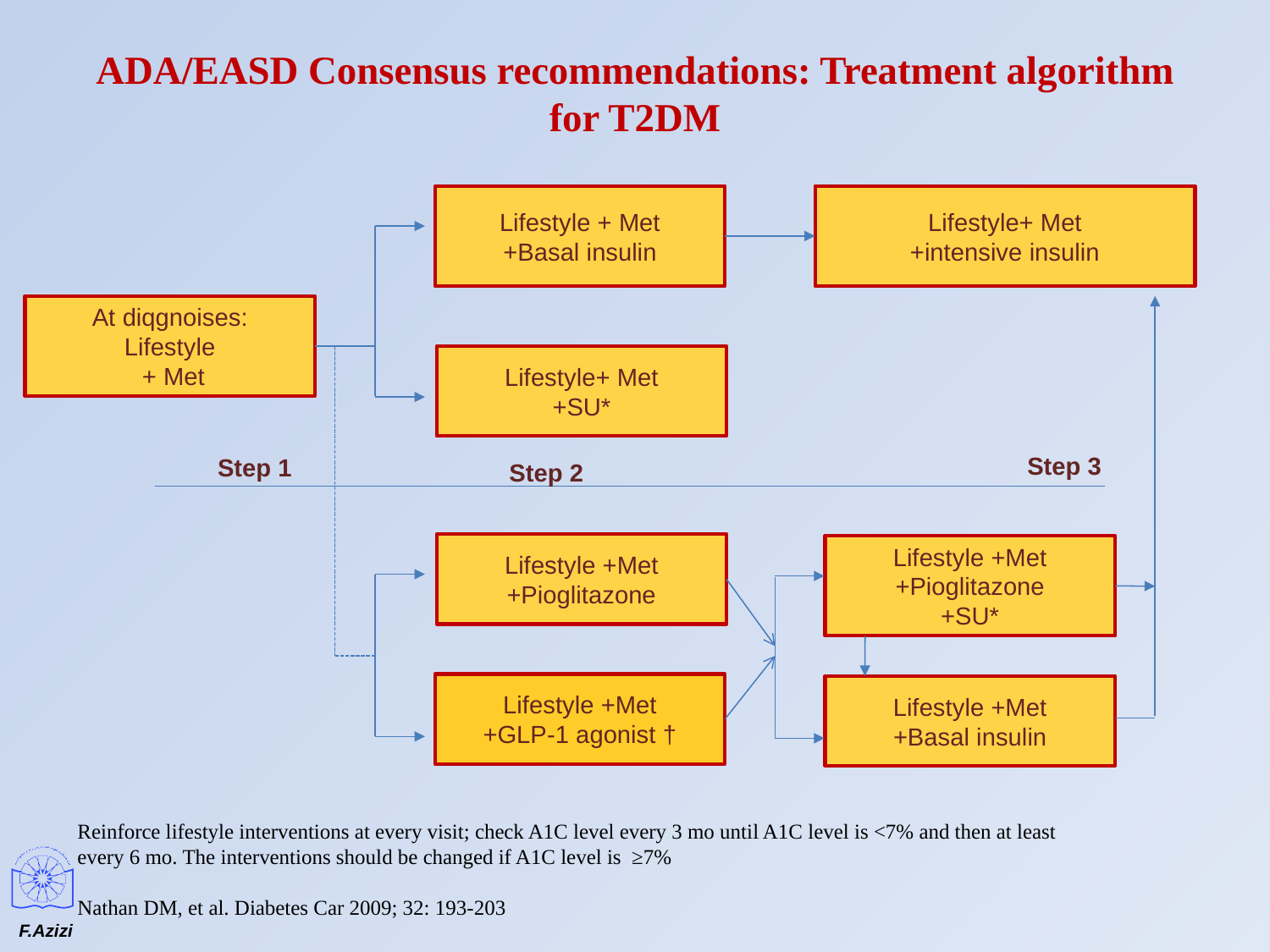

# ADA/EASD Consensus recommendations: Treatment algorithm for T2DM
Lifestyle + Met
+Basal insulin
Lifestyle+ Met
+intensive insulin
At diqgnoises:
Lifestyle
 + Met
Lifestyle+ Met
+SU*
Step 3
Step 1
Step 2
Lifestyle +Met
+Pioglitazone
Lifestyle +Met
+Pioglitazone
+SU*
Lifestyle +Met
+GLP-1 agonist †
Lifestyle +Met
+Basal insulin
Reinforce lifestyle interventions at every visit; check A1C level every 3 mo until A1C level is <7% and then at least every 6 mo. The interventions should be changed if A1C level is  ≥7%

Nathan DM, et al. Diabetes Car 2009; 32: 193-203